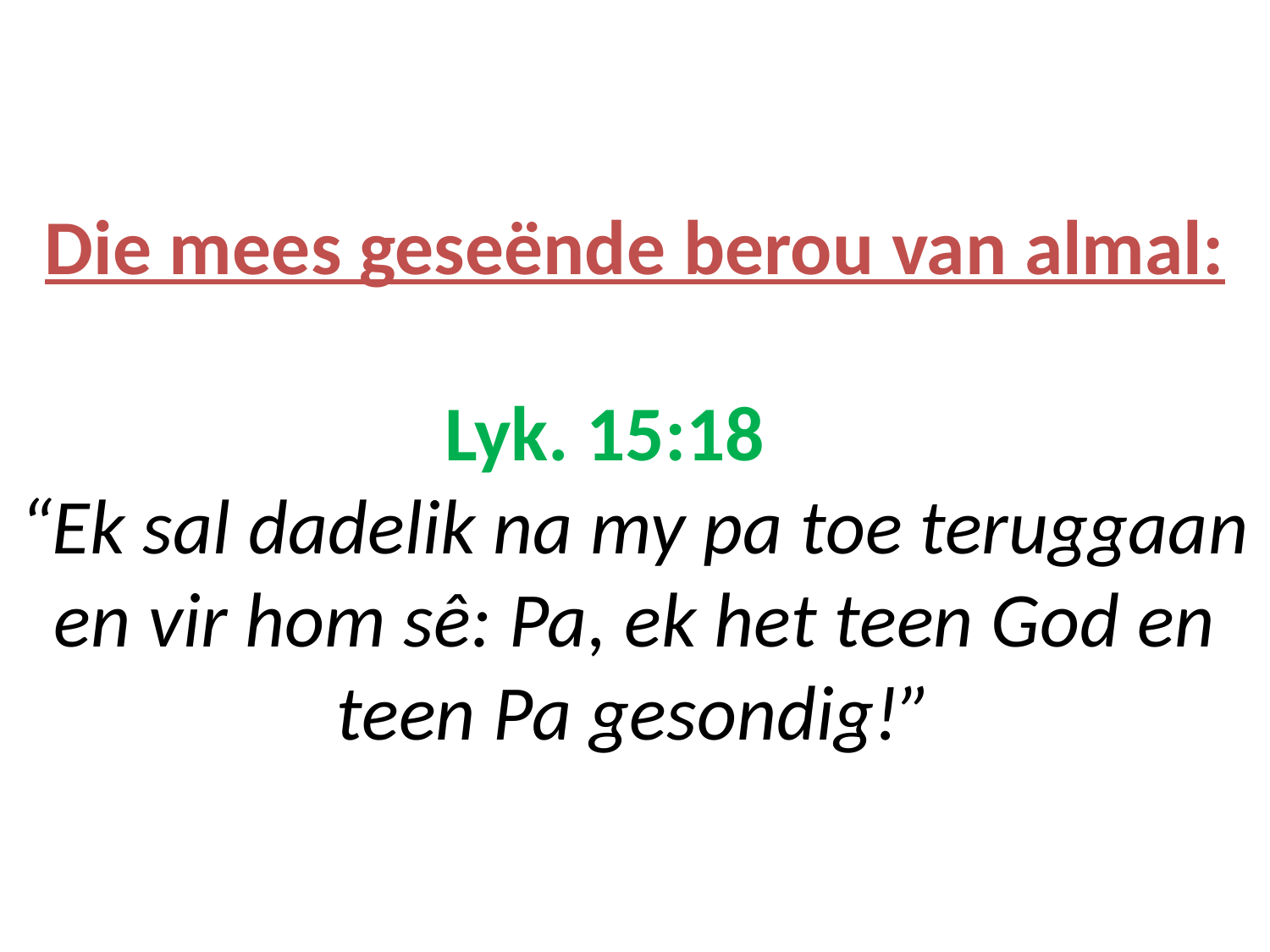

# Die mees geseënde berou van almal: Lyk. 15:18 “Ek sal dadelik na my pa toe teruggaan en vir hom sê: Pa, ek het teen God en teen Pa gesondig!”